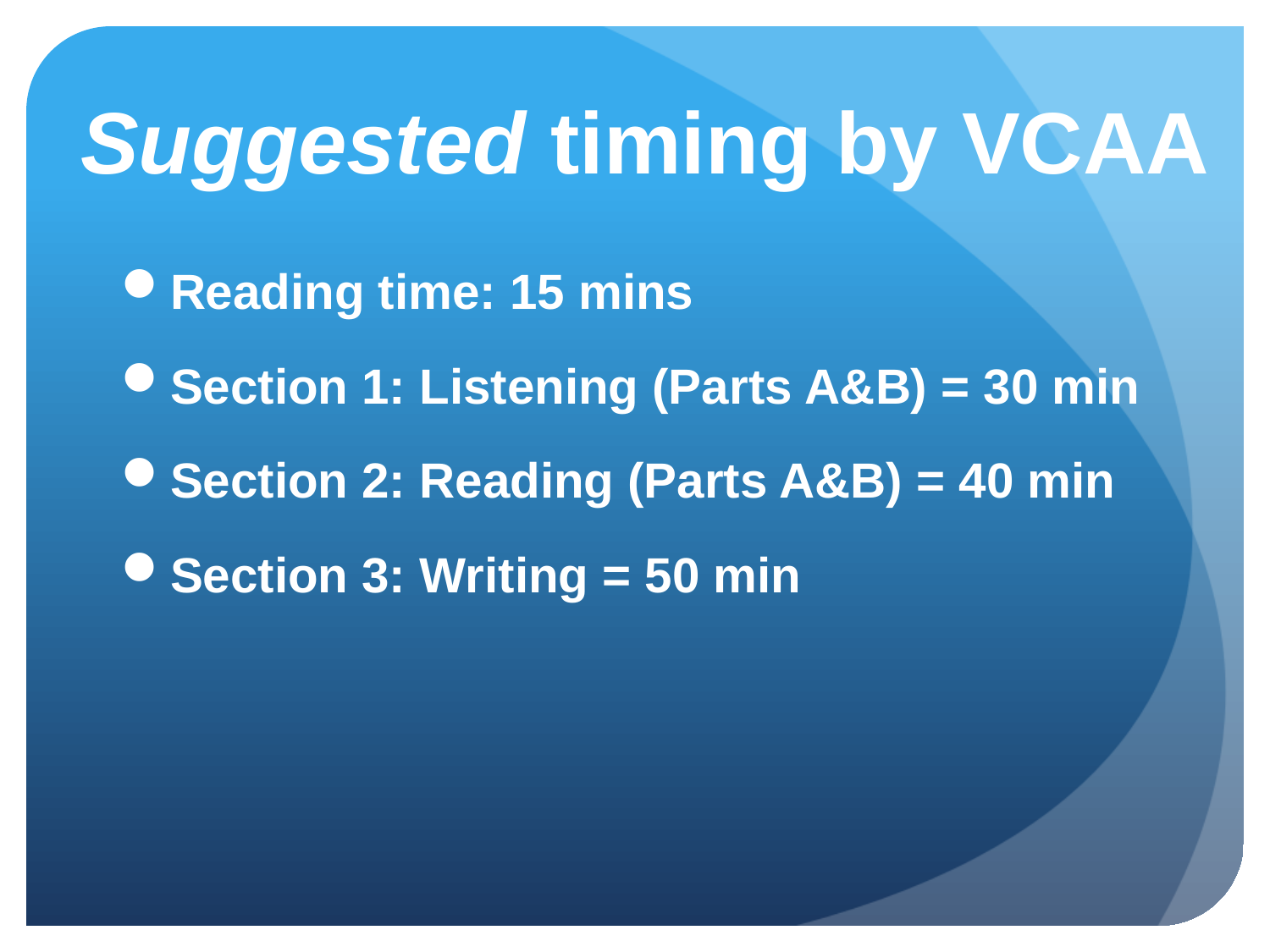

# Suggested timing by VCAA
Reading time: 15 mins
Section 1: Listening (Parts A&B) = 30 min
Section 2: Reading (Parts A&B) = 40 min
Section 3: Writing = 50 min